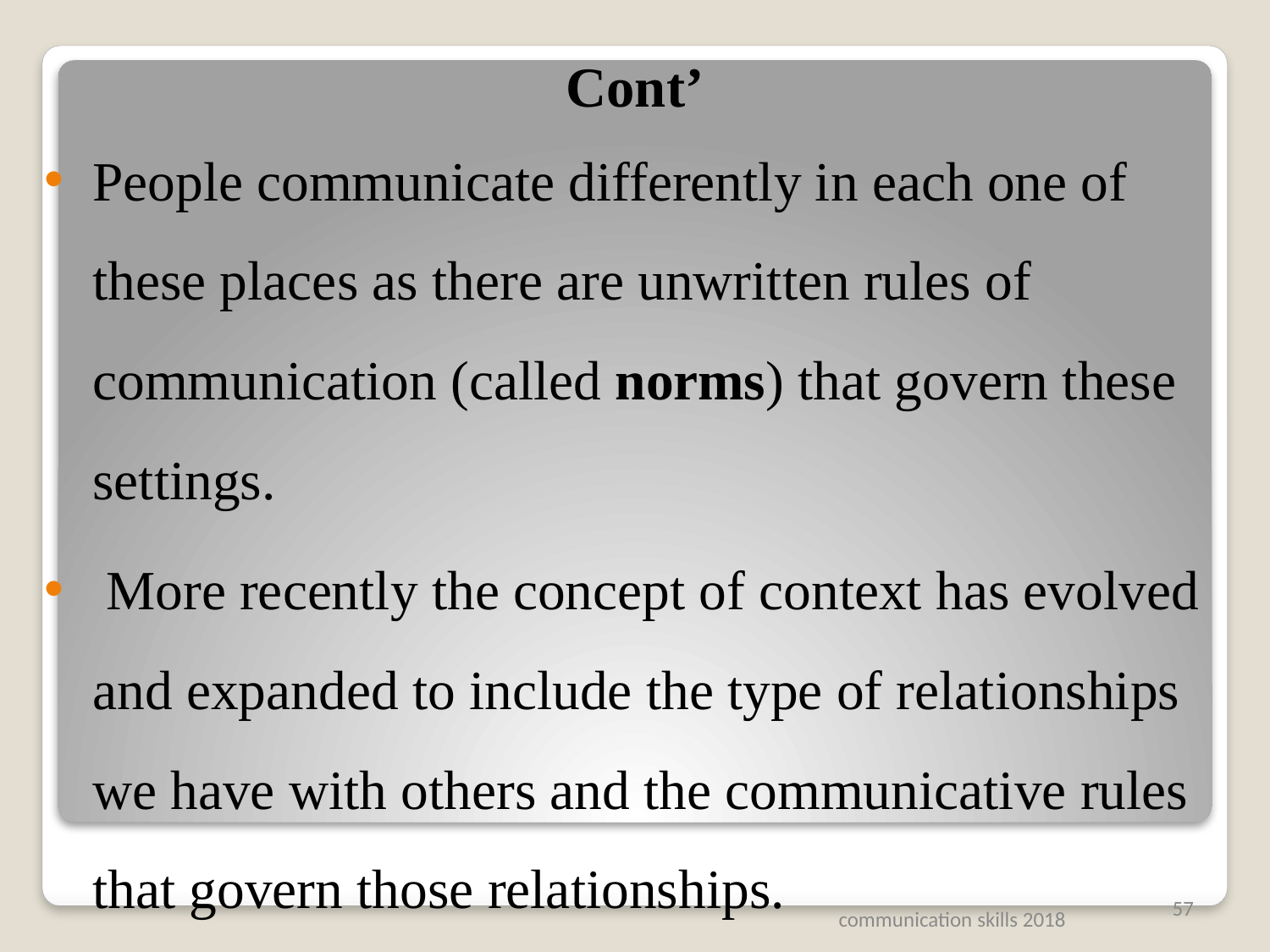

# Cont’
People communicate differently in each one of these places as there are unwritten rules of communication (called norms) that govern these settings.
 More recently the concept of context has evolved and expanded to include the type of relationships we have with others and the communicative rules that govern those relationships.

57
communication skills 2018